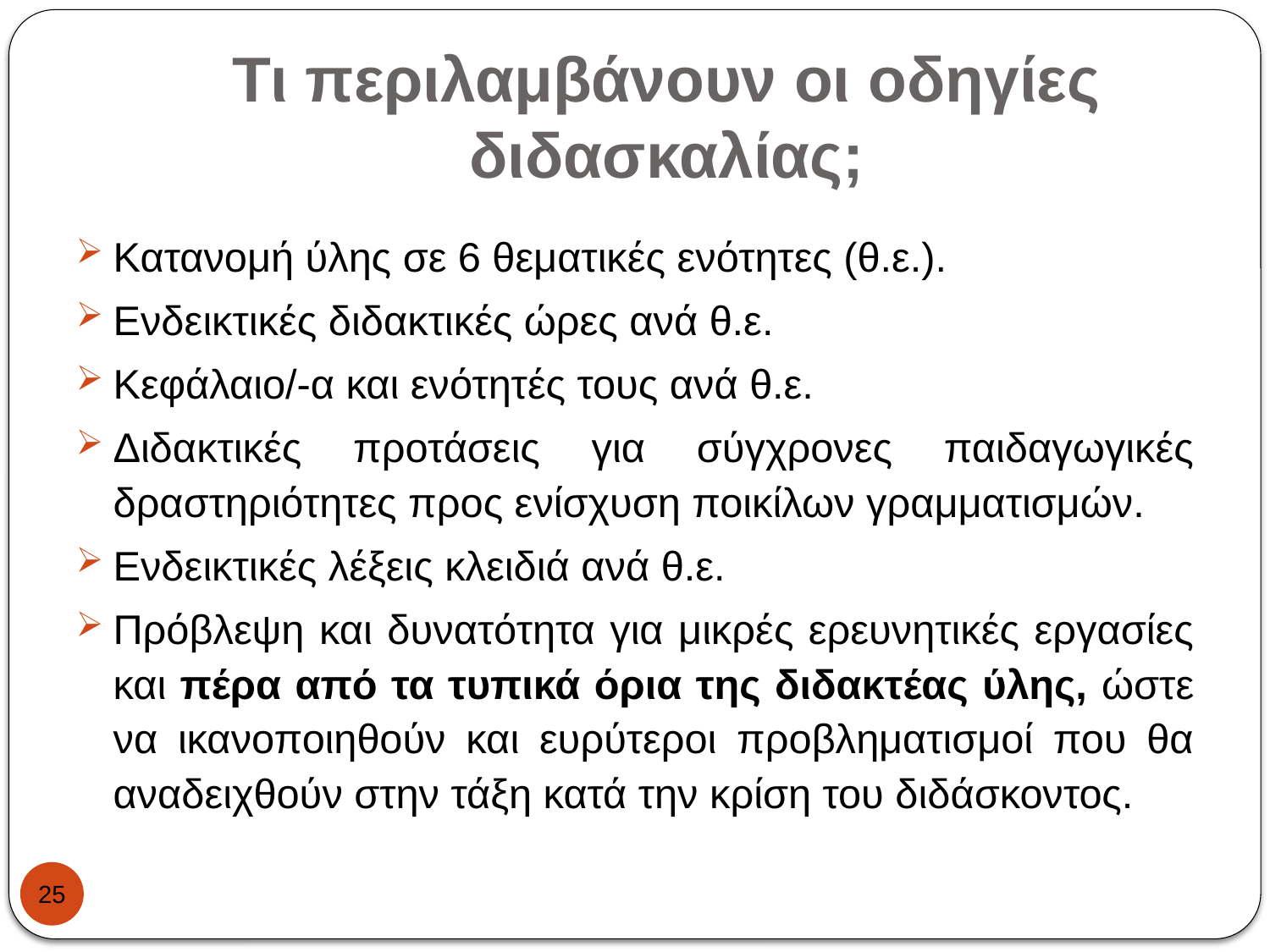

# Τι περιλαμβάνουν οι οδηγίες διδασκαλίας;
Κατανομή ύλης σε 6 θεματικές ενότητες (θ.ε.).
Ενδεικτικές διδακτικές ώρες ανά θ.ε.
Κεφάλαιο/-α και ενότητές τους ανά θ.ε.
Διδακτικές προτάσεις για σύγχρονες παιδαγωγικές δραστηριότητες προς ενίσχυση ποικίλων γραμματισμών.
Ενδεικτικές λέξεις κλειδιά ανά θ.ε.
Πρόβλεψη και δυνατότητα για μικρές ερευνητικές εργασίες και πέρα από τα τυπικά όρια της διδακτέας ύλης, ώστε να ικανοποιηθούν και ευρύτεροι προβληματισμοί που θα αναδειχθούν στην τάξη κατά την κρίση του διδάσκοντος.
25